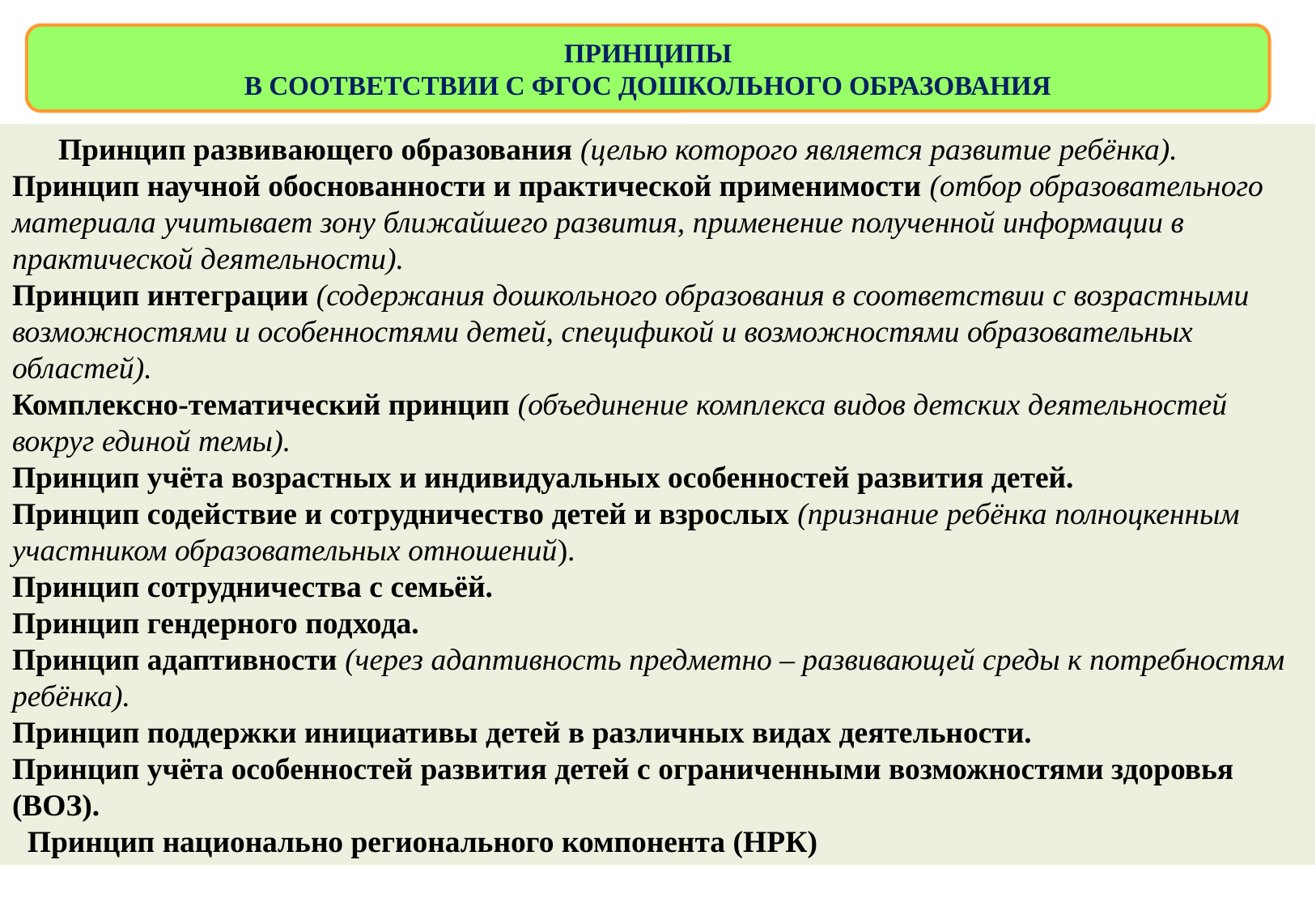

ПРИНЦИПЫ
В СООТВЕТСТВИИ С ФГОС ДОШКОЛЬНОГО ОБРАЗОВАНИЯ
      Принцип развивающего образования (целью которого является развитие ребёнка).
Принцип научной обоснованности и практической применимости (отбор образовательного материала учитывает зону ближайшего развития, применение полученной информации в практической деятельности).
Принцип интеграции (содержания дошкольного образования в соответствии с возрастными возможностями и особенностями детей, спецификой и возможностями образовательных областей).
Комплексно-тематический принцип (объединение комплекса видов детских деятельностей вокруг единой темы).
Принцип учёта возрастных и индивидуальных особенностей развития детей.
Принцип содействие и сотрудничество детей и взрослых (признание ребёнка полноцкенным участником образовательных отношений).
Принцип сотрудничества с семьёй.
Принцип гендерного подхода.
Принцип адаптивности (через адаптивность предметно – развивающей среды к потребностям ребёнка).
Принцип поддержки инициативы детей в различных видах деятельности.
Принцип учёта особенностей развития детей с ограниченными возможностями здоровья (ВОЗ).
  Принцип национально регионального компонента (НРК)